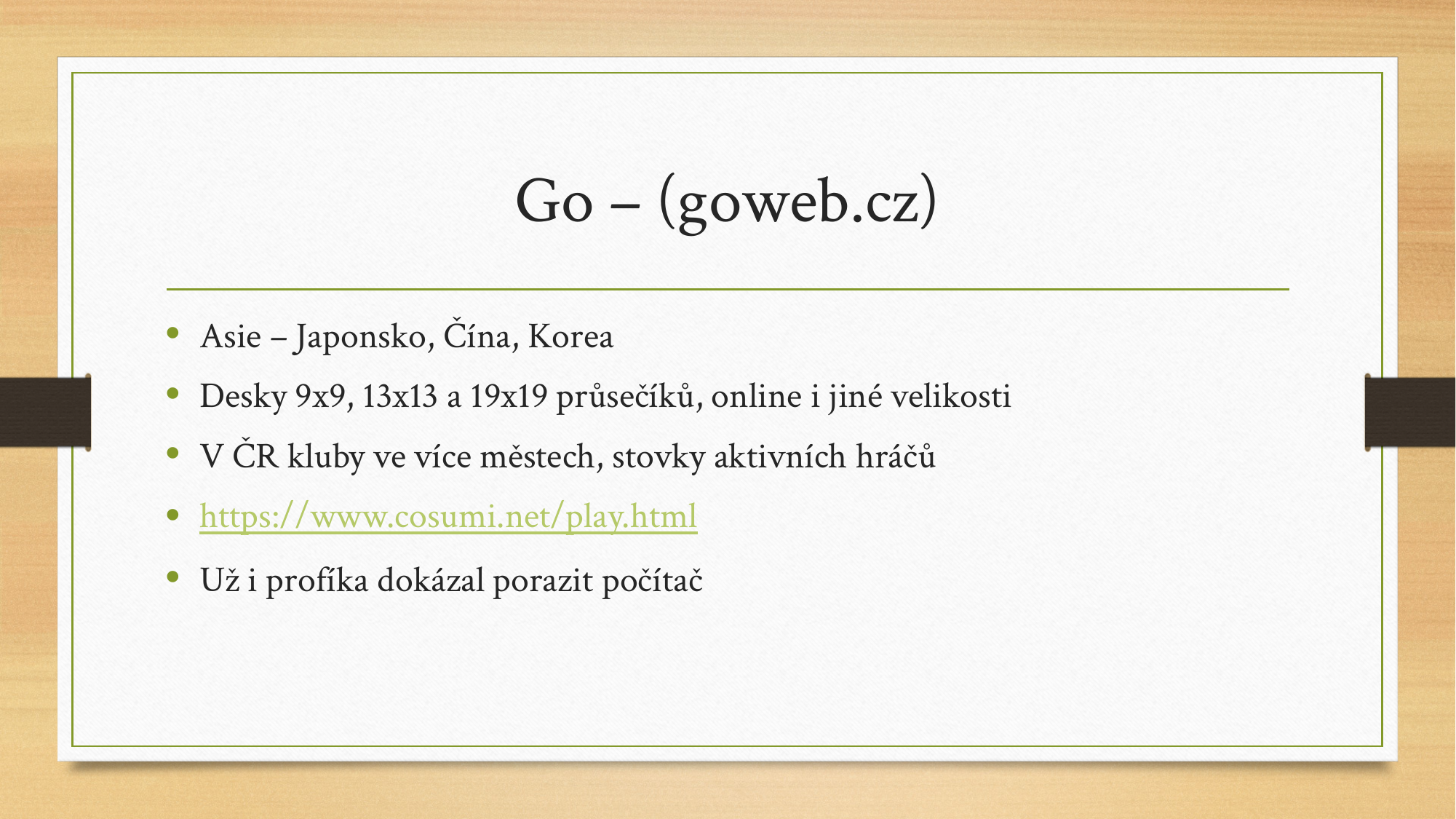

# Go – (goweb.cz)
Asie – Japonsko, Čína, Korea
Desky 9x9, 13x13 a 19x19 průsečíků, online i jiné velikosti
V ČR kluby ve více městech, stovky aktivních hráčů
https://www.cosumi.net/play.html
Už i profíka dokázal porazit počítač